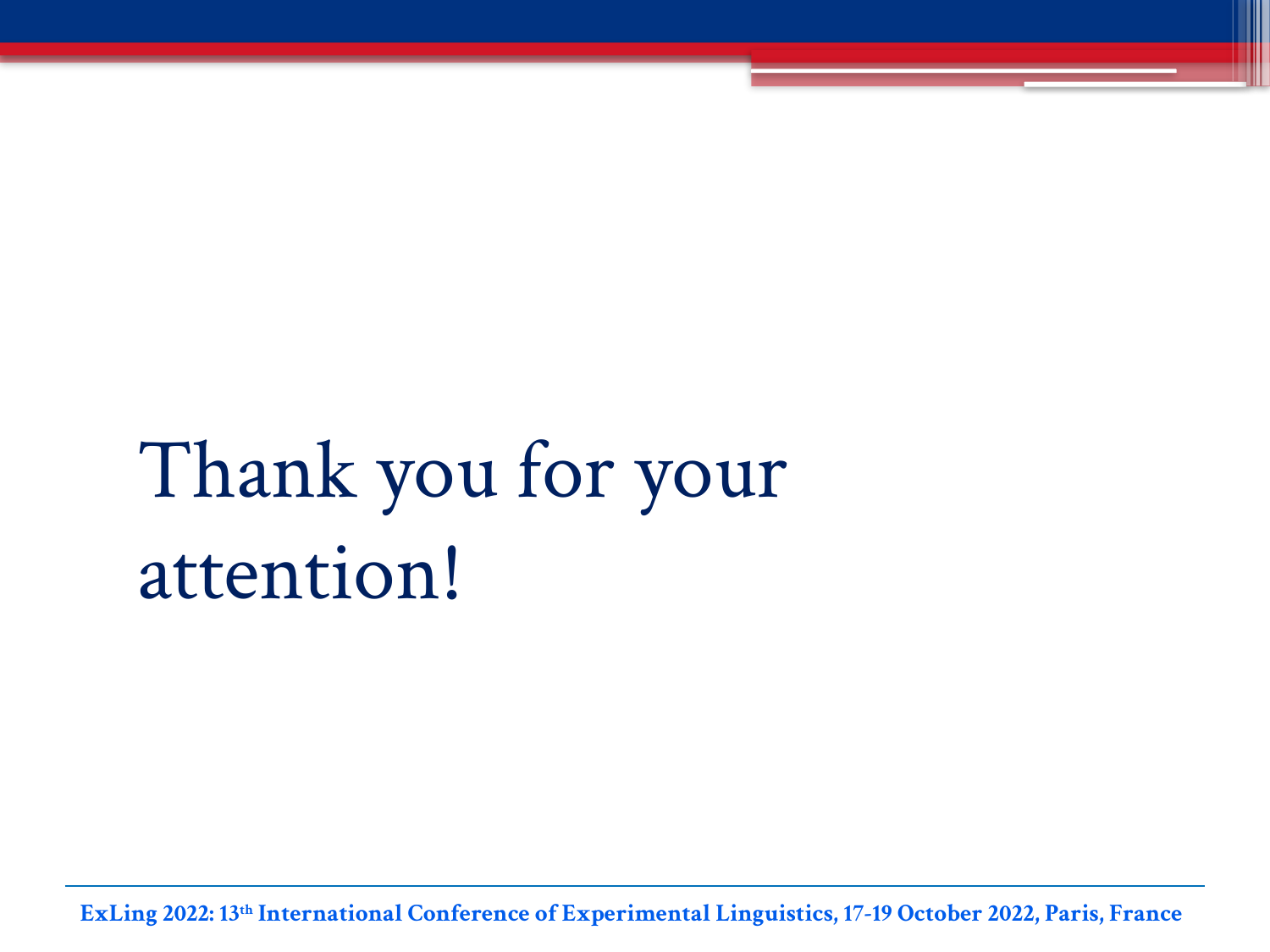

Thank you for your attention!
| ExLing 2022: 13th International Conference of Experimental Linguistics, 17-19 October 2022, Paris, France |
| --- |